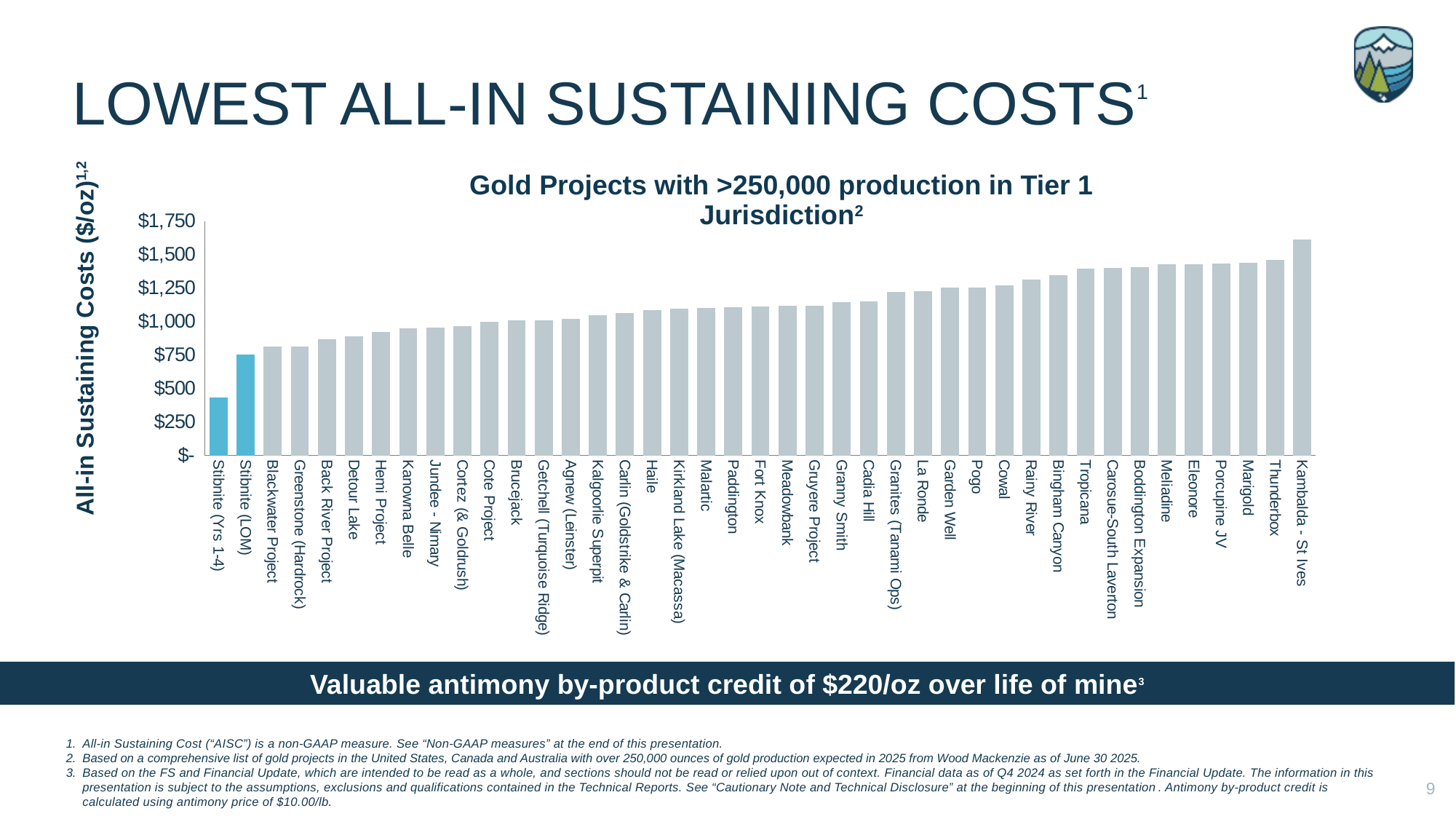

LOWEST ALL-IN SUSTAINING COSTS1
Gold Projects with >250,000 production in Tier 1 Jurisdiction2

### Chart

| Category |  |
|---|---|
| Stibnite (Yrs 1-4) | 435.0 |
| Stibnite (LOM) | 756.0 |
| Blackwater Project | 814.3860015869141 |
| Greenstone (Hardrock) | 815.1376190185547 |
| Back River Project | 868.9180145263672 |
| Detour Lake | 888.9612731933595 |
| Hemi Project | 920.718240737915 |
| Kanowna Belle | 952.2645339965819 |
| Jundee - Nimary | 955.0615997314453 |
| Cortez (& Goldrush) | 964.7382659912109 |
| Cote Project | 996.2835388183594 |
| Brucejack | 1007.6737670898436 |
| Getchell (Turquoise Ridge) | 1009.7813262939452 |
| Agnew (Leinster) | 1022.4391174316406 |
| Kalgoorlie Superpit | 1045.5415649414062 |
| Carlin (Goldstrike & Carlin) | 1065.858268737793 |
| Haile | 1085.6658020019531 |
| Kirkland Lake (Macassa) | 1096.4808807373047 |
| Malartic | 1102.6727905273438 |
| Paddington | 1106.3931732177734 |
| Fort Knox | 1114.4689178466797 |
| Meadowbank | 1116.516700744629 |
| Gruyere Project | 1118.0285949707031 |
| Granny Smith | 1145.435775756836 |
| Cadia Hill | 1149.6822052001953 |
| Granites (Tanami Ops) | 1224.8826904296875 |
| La Ronde | 1228.1136322021484 |
| Garden Well | 1254.83544921875 |
| Pogo | 1255.260398864746 |
| Cowal | 1271.0209655761719 |
| Rainy River | 1315.6257019042969 |
| Bingham Canyon | 1346.0502166748047 |
| Tropicana | 1398.9022216796875 |
| Carosue-South Laverton  | 1402.3795013427734 |
| Boddington Expansion | 1404.908187866211 |
| Meliadine | 1427.9792785644531 |
| Eleonore | 1428.625991821289 |
| Porcupine JV | 1434.2307128906248 |
| Marigold | 1439.4005584716797 |
| Thunderbox | 1463.0481491088867 |
| Kambalda - St Ives | 1611.9421081542969 |
All-in Sustaining Costs ($/oz)1,2
Valuable antimony by-product credit of $220/oz over life of mine3
All-in Sustaining Cost (“AISC”) is a non-GAAP measure. See “Non-GAAP measures” at the end of this presentation.
Based on a comprehensive list of gold projects in the United States, Canada and Australia with over 250,000 ounces of gold production expected in 2025 from Wood Mackenzie as of June 30 2025.
Based on the FS and Financial Update, which are intended to be read as a whole, and sections should not be read or relied upon out of context. Financial data as of Q4 2024 as set forth in the Financial Update. The information in this presentation is subject to the assumptions, exclusions and qualifications contained in the Technical Reports. See “Cautionary Note and Technical Disclosure” at the beginning of this presentation. Antimony by-product credit is calculated using antimony price of $10.00/lb.
9